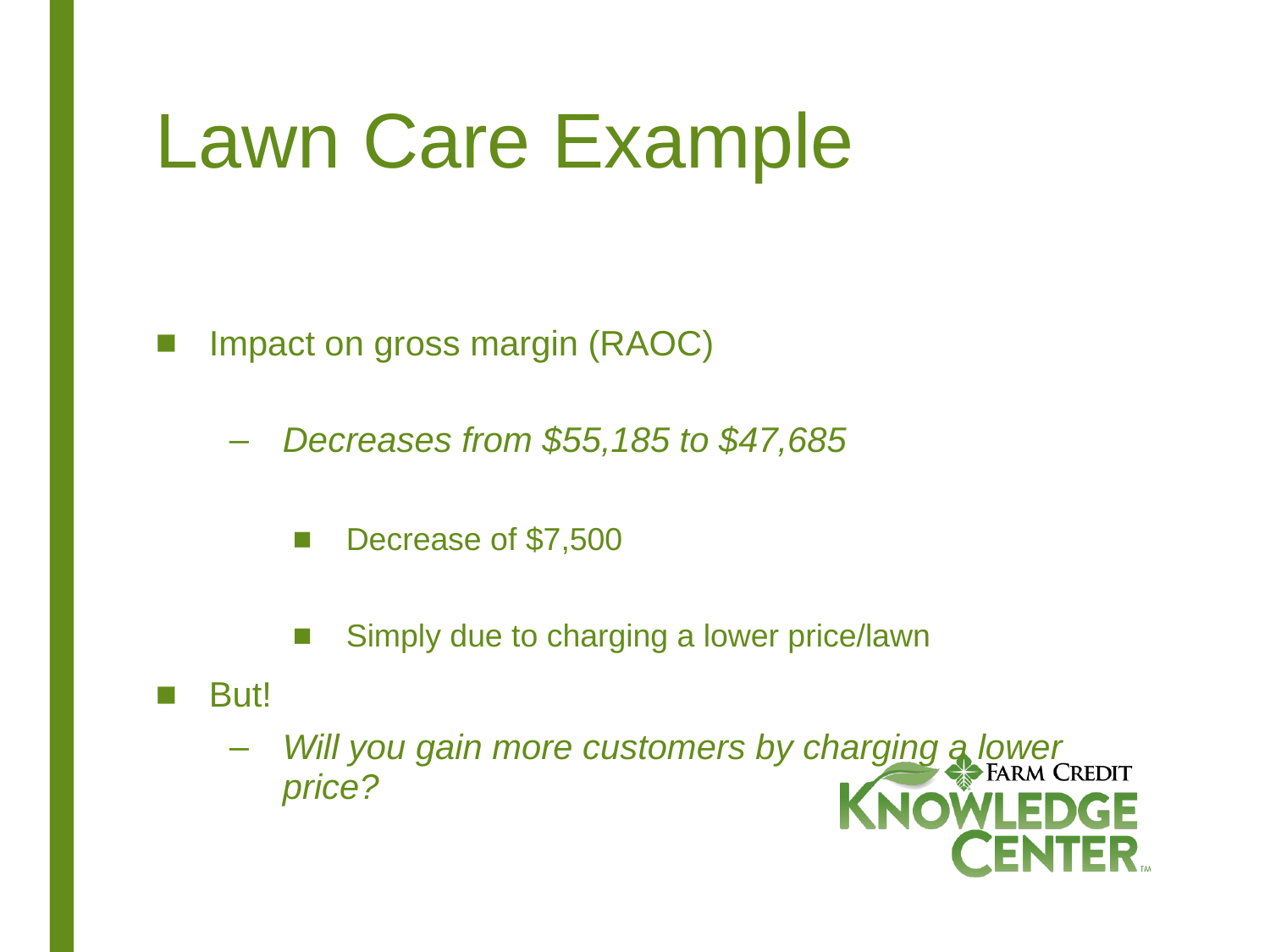

# Lawn Care Example
Impact on gross margin (RAOC)

Decreases from $55,185 to $47,685

Decrease of $7,500

Simply due to charging a lower price/lawn
But!
Will you gain more customers by charging a lower price?